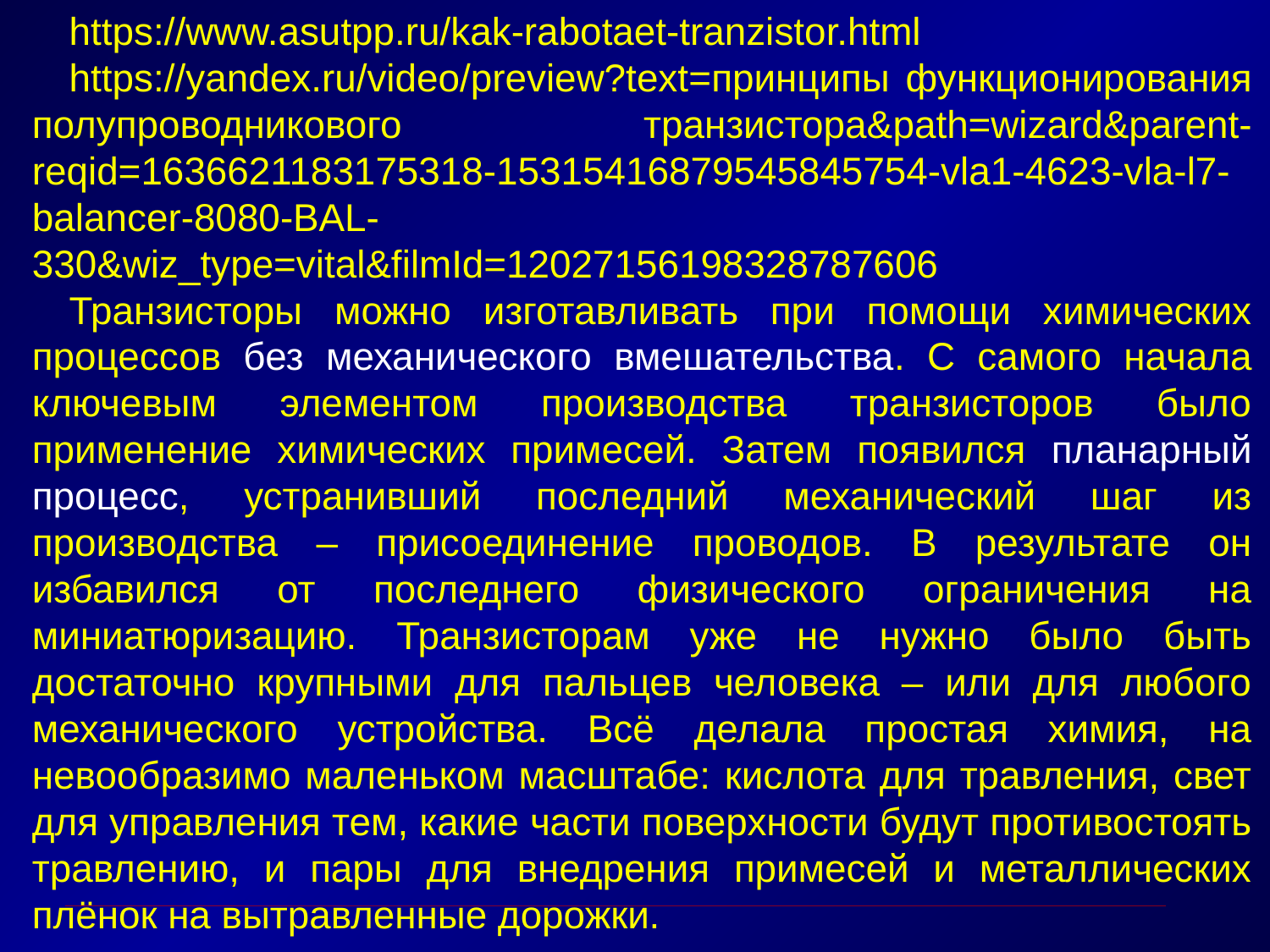

https://www.asutpp.ru/kak-rabotaet-tranzistor.html
https://yandex.ru/video/preview?text=принципы функционирования полупроводникового транзистора&path=wizard&parent-reqid=1636621183175318-15315416879545845754-vla1-4623-vla-l7-balancer-8080-BAL-330&wiz_type=vital&filmId=12027156198328787606
Транзисторы можно изготавливать при помощи химических процессов без механического вмешательства. С самого начала ключевым элементом производства транзисторов было применение химических примесей. Затем появился планарный процесс, устранивший последний механический шаг из производства – присоединение проводов. В результате он избавился от последнего физического ограничения на миниатюризацию. Транзисторам уже не нужно было быть достаточно крупными для пальцев человека – или для любого механического устройства. Всё делала простая химия, на невообразимо маленьком масштабе: кислота для травления, свет для управления тем, какие части поверхности будут противостоять травлению, и пары для внедрения примесей и металлических плёнок на вытравленные дорожки.